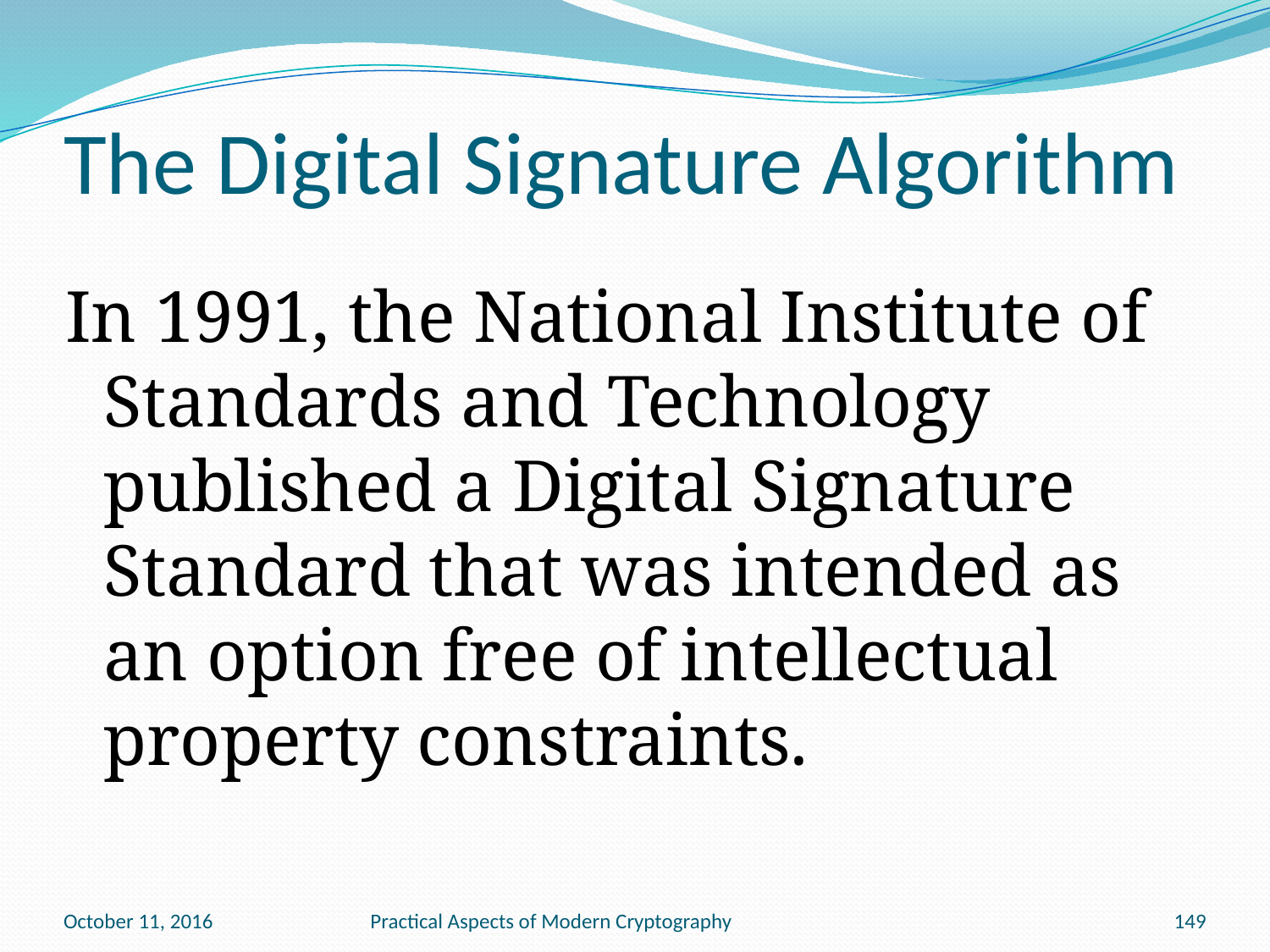

# The Digital Signature Algorithm

In 1991, the National Institute of Standards and Technology published a Digital Signature Standard that was intended as an option free of intellectual property constraints.
October 11, 2016
Practical Aspects of Modern Cryptography
149